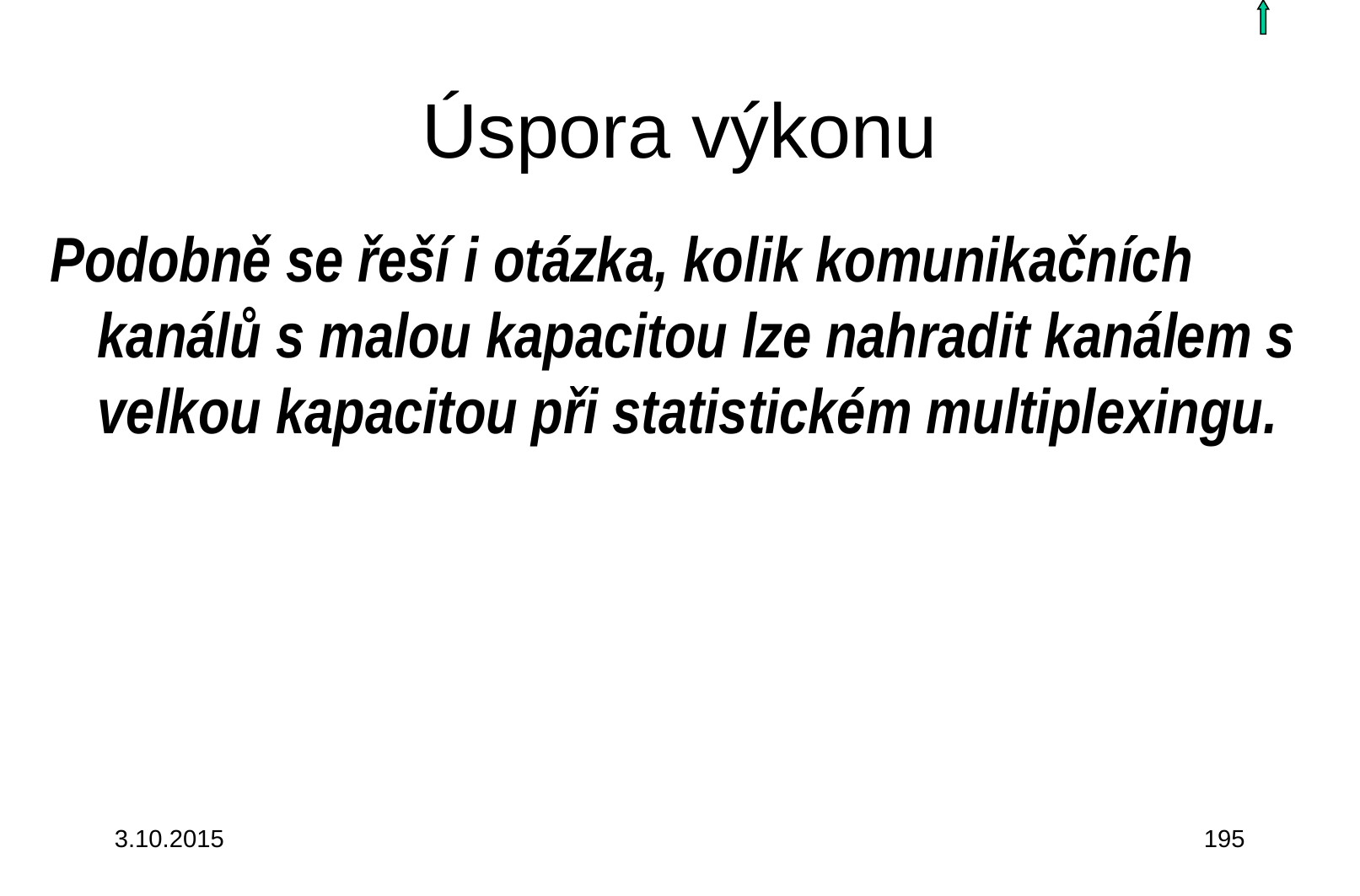

# Úspora výkonu
Podobně se řeší i otázka, kolik komunikačních kanálů s malou kapacitou lze nahradit kanálem s velkou kapacitou při statistickém multiplexingu.

3.10.2015
195